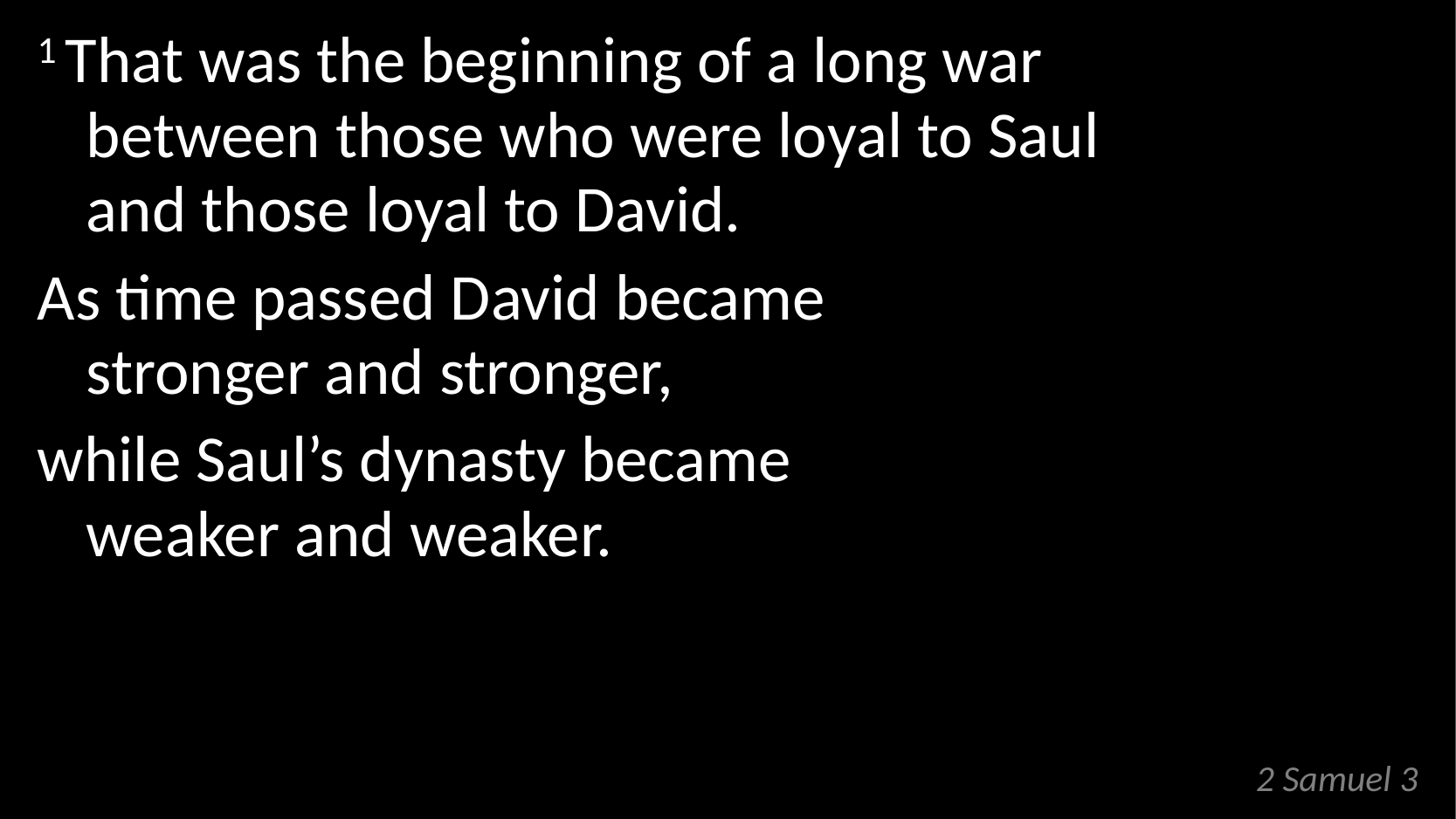

1 That was the beginning of a long war
between those who were loyal to Saul
and those loyal to David.
As time passed David became
stronger and stronger,
while Saul’s dynasty became
weaker and weaker.
# 2 Samuel 3